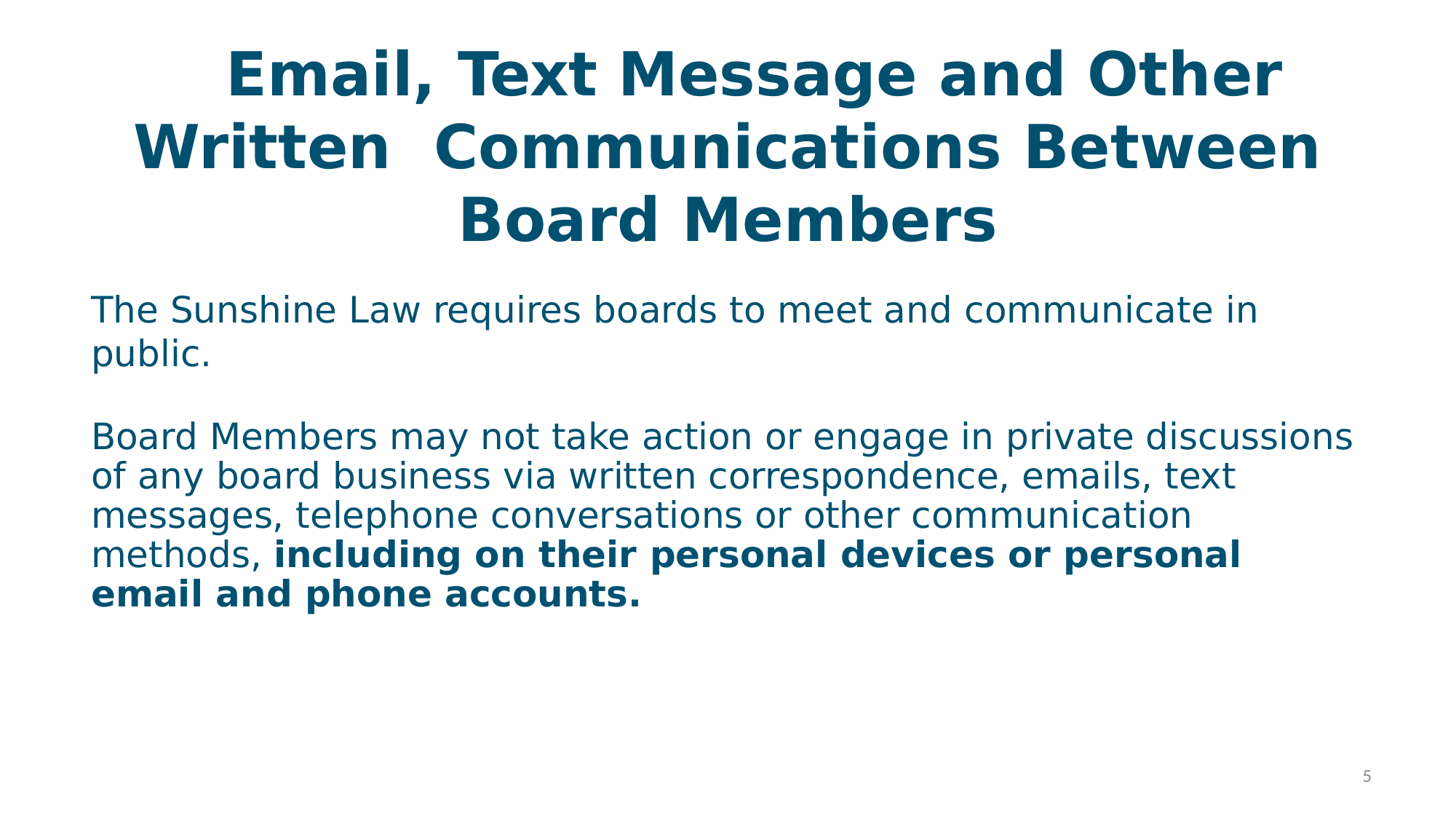

# Email, Text Message and Other Written  Communications Between Board Members
The Sunshine Law requires boards to meet and communicate in public.

Board Members may not take action or engage in private discussions of any board business via written correspondence, emails, text messages, telephone conversations or other communication methods, including on their personal devices or personal email and phone accounts.
5